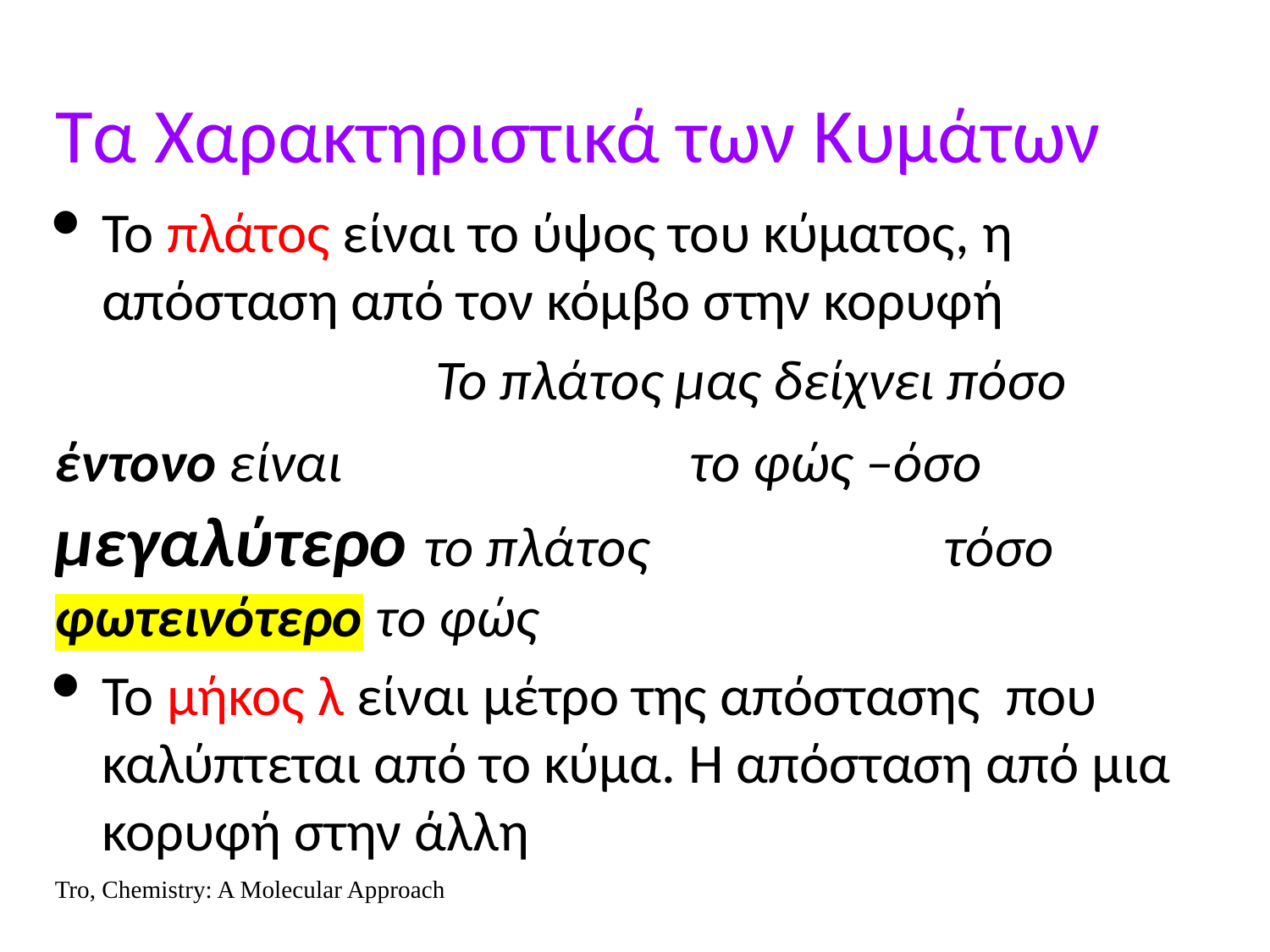

Τα Χαρακτηριστικά των Κυμάτων
Το πλάτος είναι το ύψος του κύματος, η απόσταση από τον κόμβο στην κορυφή
			Το πλάτος μας δείχνει πόσο έντονο είναι 			το φώς –όσο μεγαλύτερο το πλάτος 			τόσο 	φωτεινότερο το φώς
Το μήκος λ είναι μέτρο της απόστασης  που καλύπτεται από το κύμα. Η απόσταση από μια κορυφή στην άλλη
Tro, Chemistry: A Molecular Approach